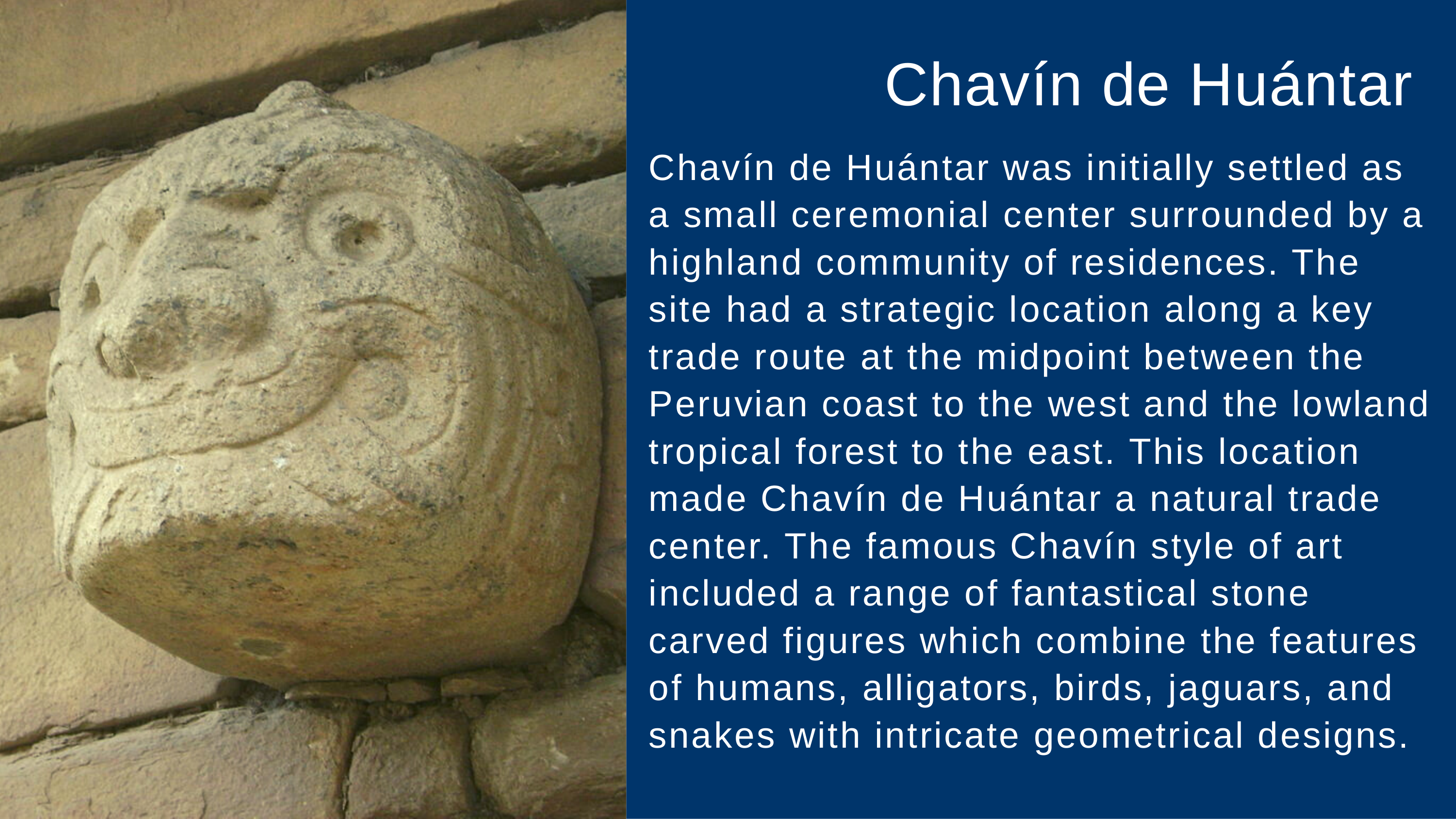

Chavín de Huántar
Chavín de Huántar was initially settled as a small ceremonial center surrounded by a highland community of residences. The site had a strategic location along a key trade route at the midpoint between the Peruvian coast to the west and the lowland tropical forest to the east. This location made Chavín de Huántar a natural trade center. The famous Chavín style of art included a range of fantastical stone carved figures which combine the features of humans, alligators, birds, jaguars, and snakes with intricate geometrical designs.